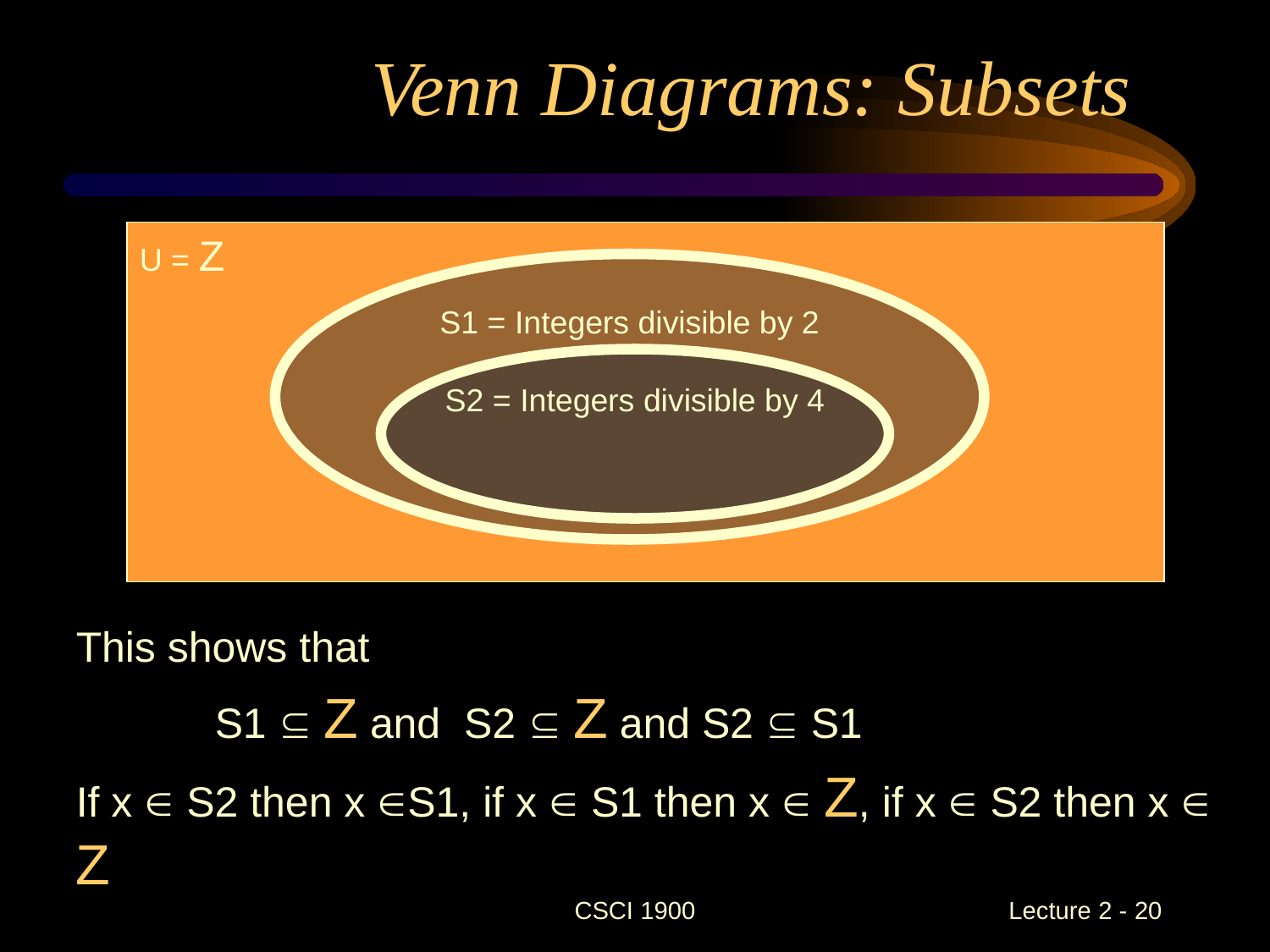

# Venn Diagrams: Subsets
U = Z
S1 = Integers divisible by 2
S2 = Integers divisible by 4
This shows that
	 S1 ⊆ Z and  S2 ⊆ Z and S2 ⊆ S1
If x ∈ S2 then x ∈S1, if x ∈ S1 then x ∈ Z, if x ∈ S2 then x ∈ Z

CSCI 1900
 Lecture 2 - 20